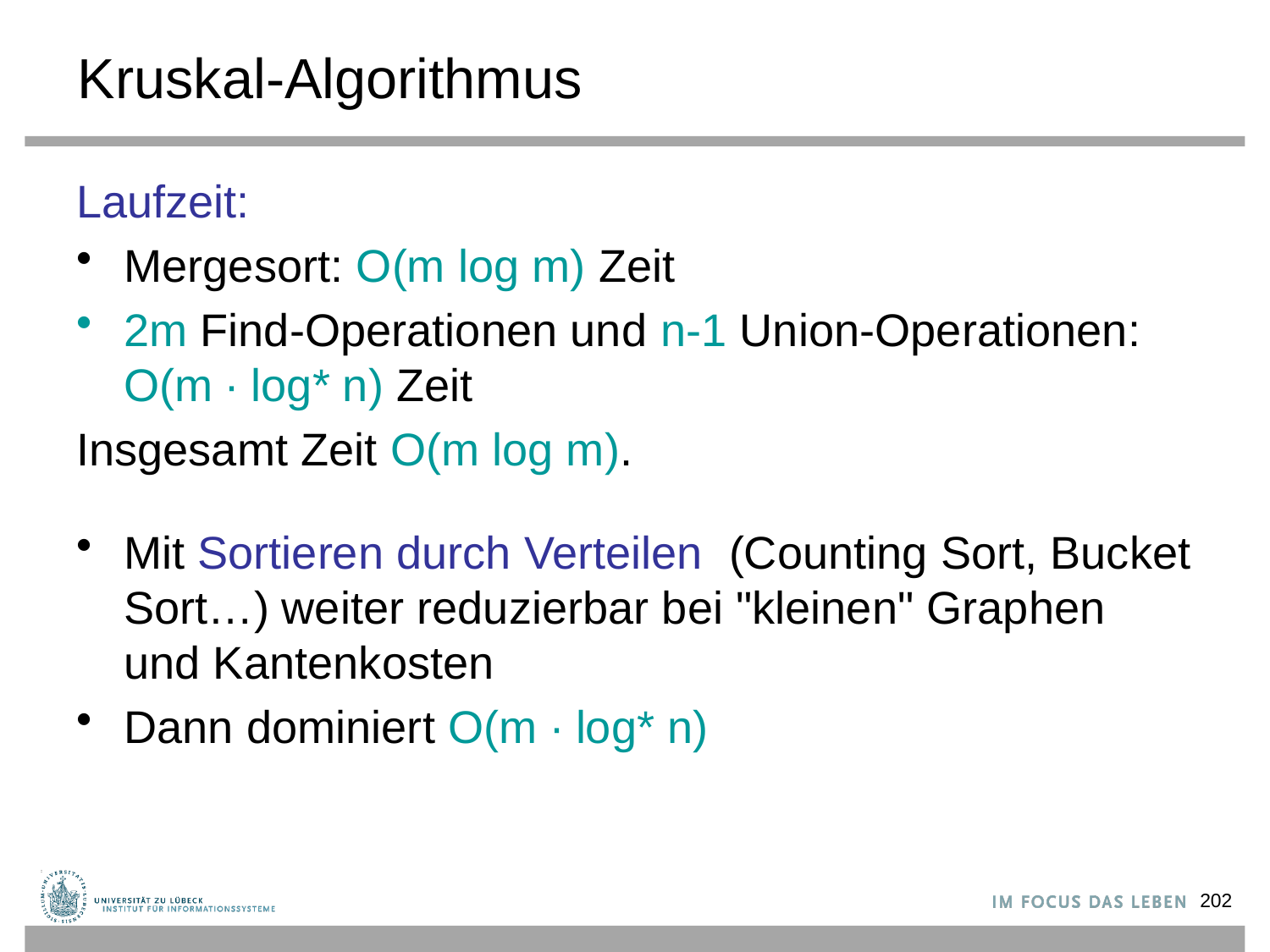

# Kruskal-Algorithmus
Laufzeit:
Mergesort: O(m log m) Zeit
2m Find-Operationen und n-1 Union-Operationen:
O(m ∙ log* n) Zeit
Insgesamt Zeit O(m log m).

Mit Sortieren durch Verteilen  (Counting Sort, Bucket Sort…) weiter reduzierbar bei "kleinen" Graphen und Kantenkosten
Dann dominiert O(m ∙ log* n)
202